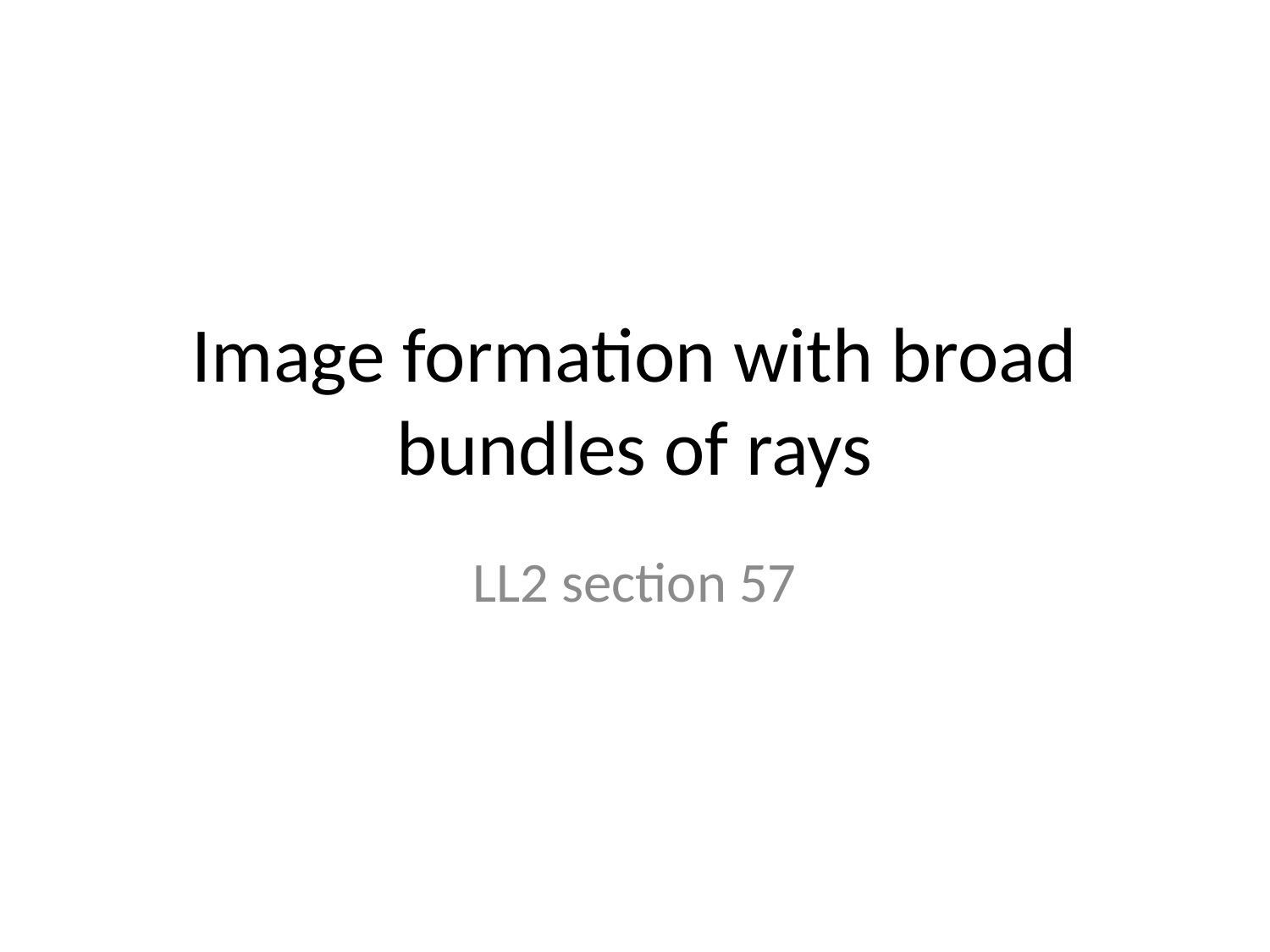

# Image formation with broad bundles of rays
LL2 section 57